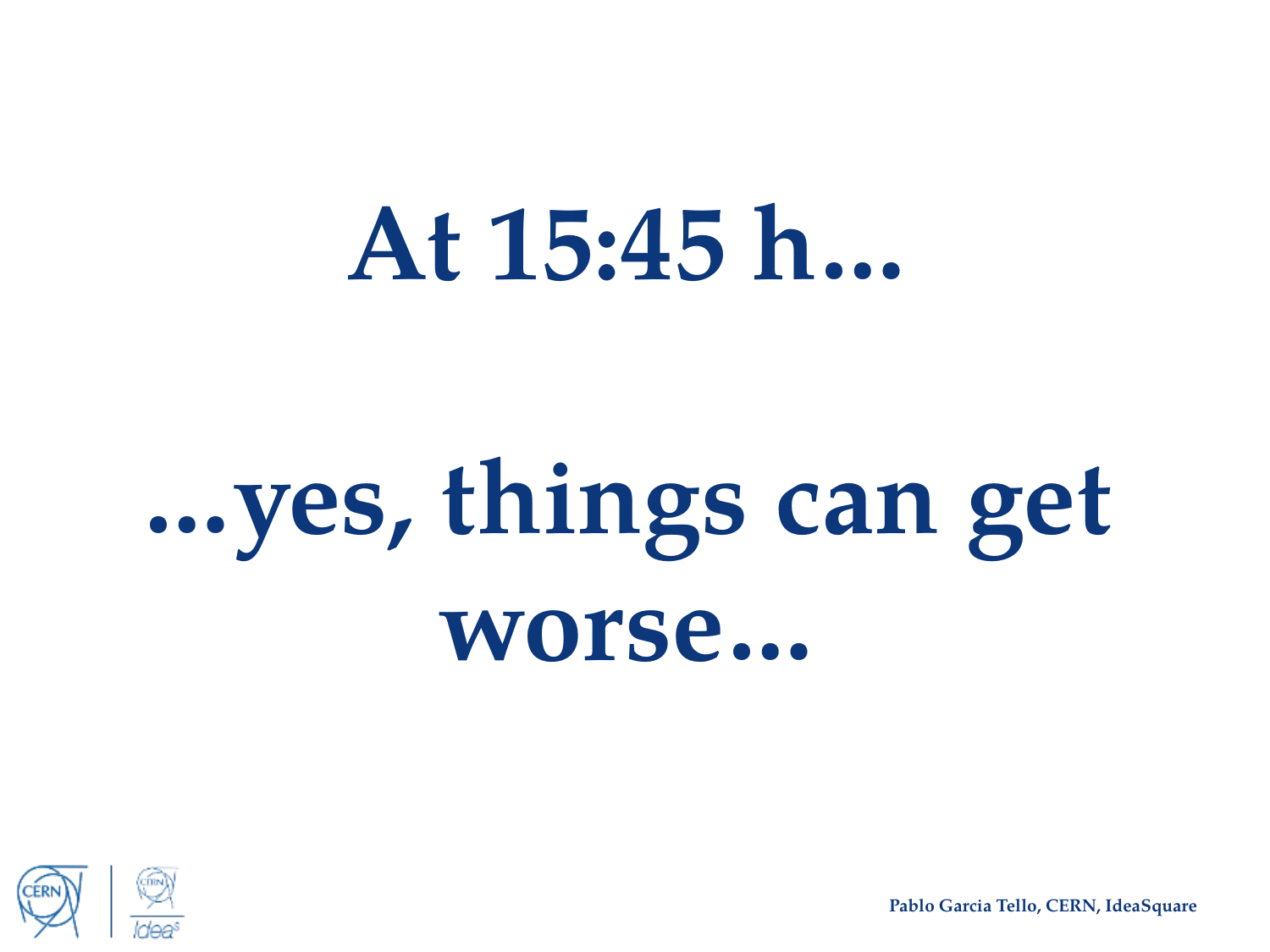

At 15:45 h…

…yes, things can get worse…